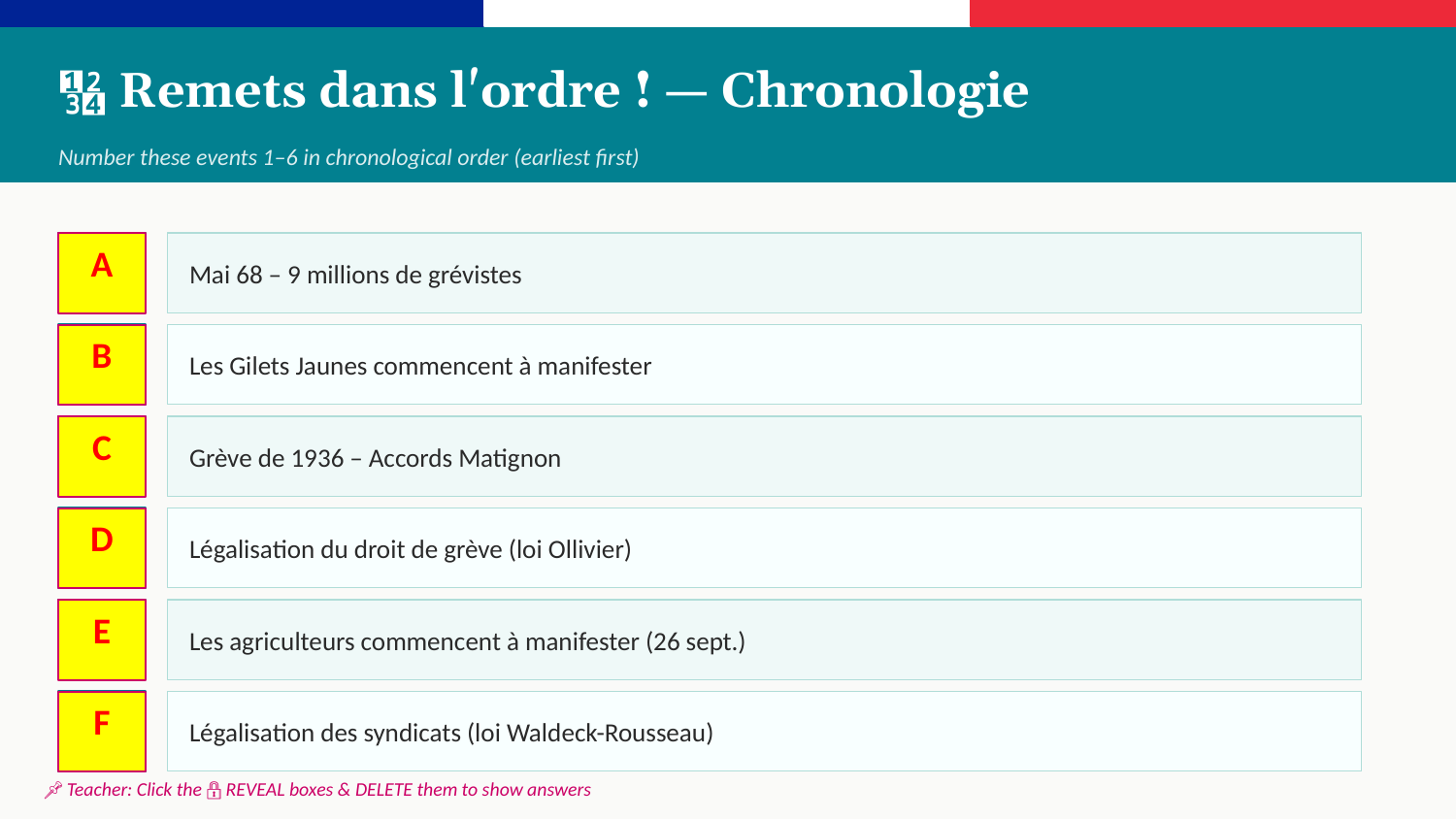

🔢 Remets dans l'ordre ! — Chronologie
Number these events 1–6 in chronological order (earliest first)

__

4

Mai 68 – 9 millions de grévistes
A

__

5

Les Gilets Jaunes commencent à manifester
B

__

3

Grève de 1936 – Accords Matignon
C

__

1

Légalisation du droit de grève (loi Ollivier)
D

__

6

Les agriculteurs commencent à manifester (26 sept.)
E

__

2

Légalisation des syndicats (loi Waldeck-Rousseau)
F
📌 Teacher: Click the 🔒 REVEAL boxes & DELETE them to show answers